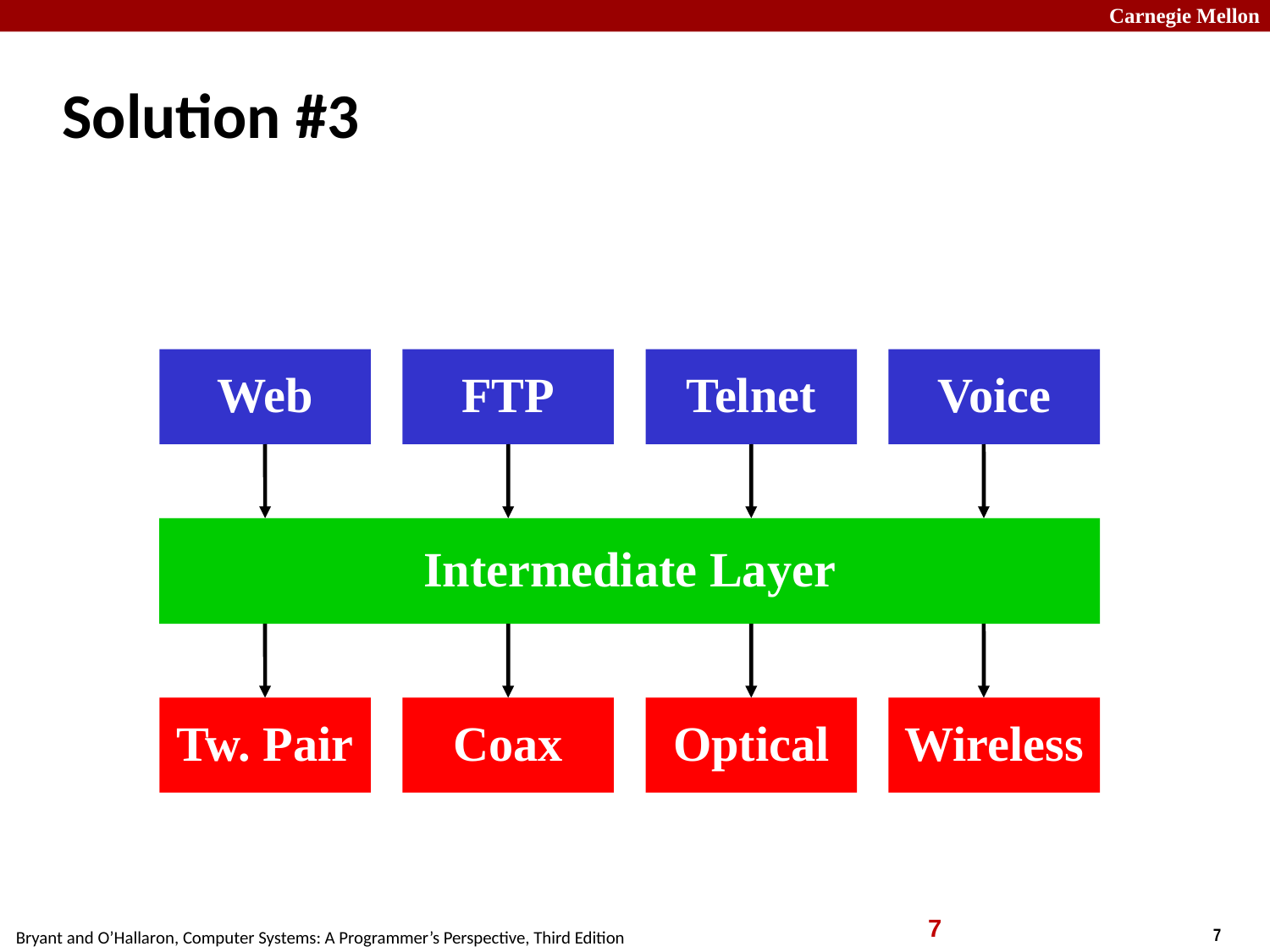

# Solution #3
Web
FTP
Telnet
Voice

Intermediate Layer

Tw. Pair
Coax
Optical
Wireless
7